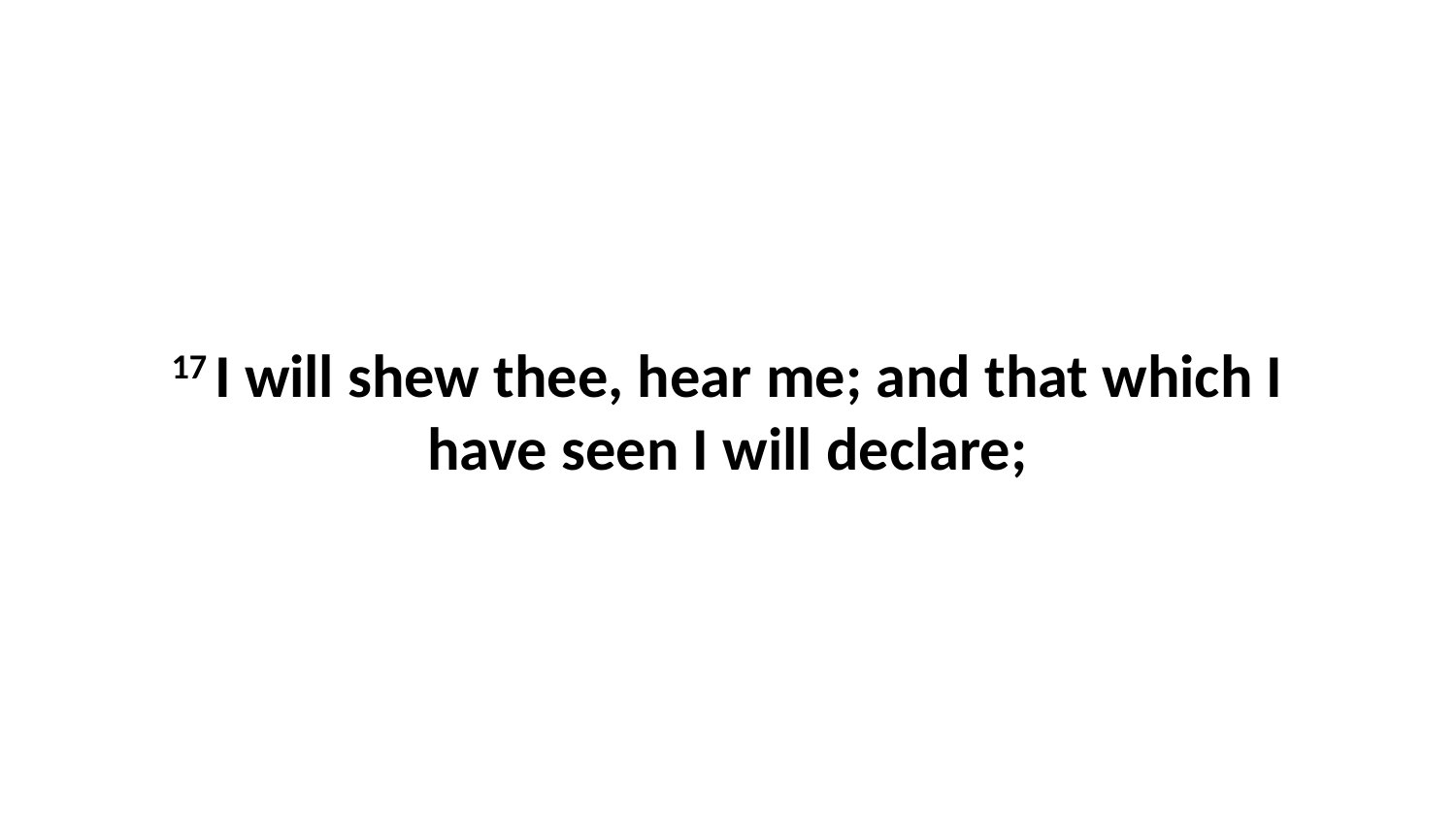

17 I will shew thee, hear me; and that which I have seen I will declare;